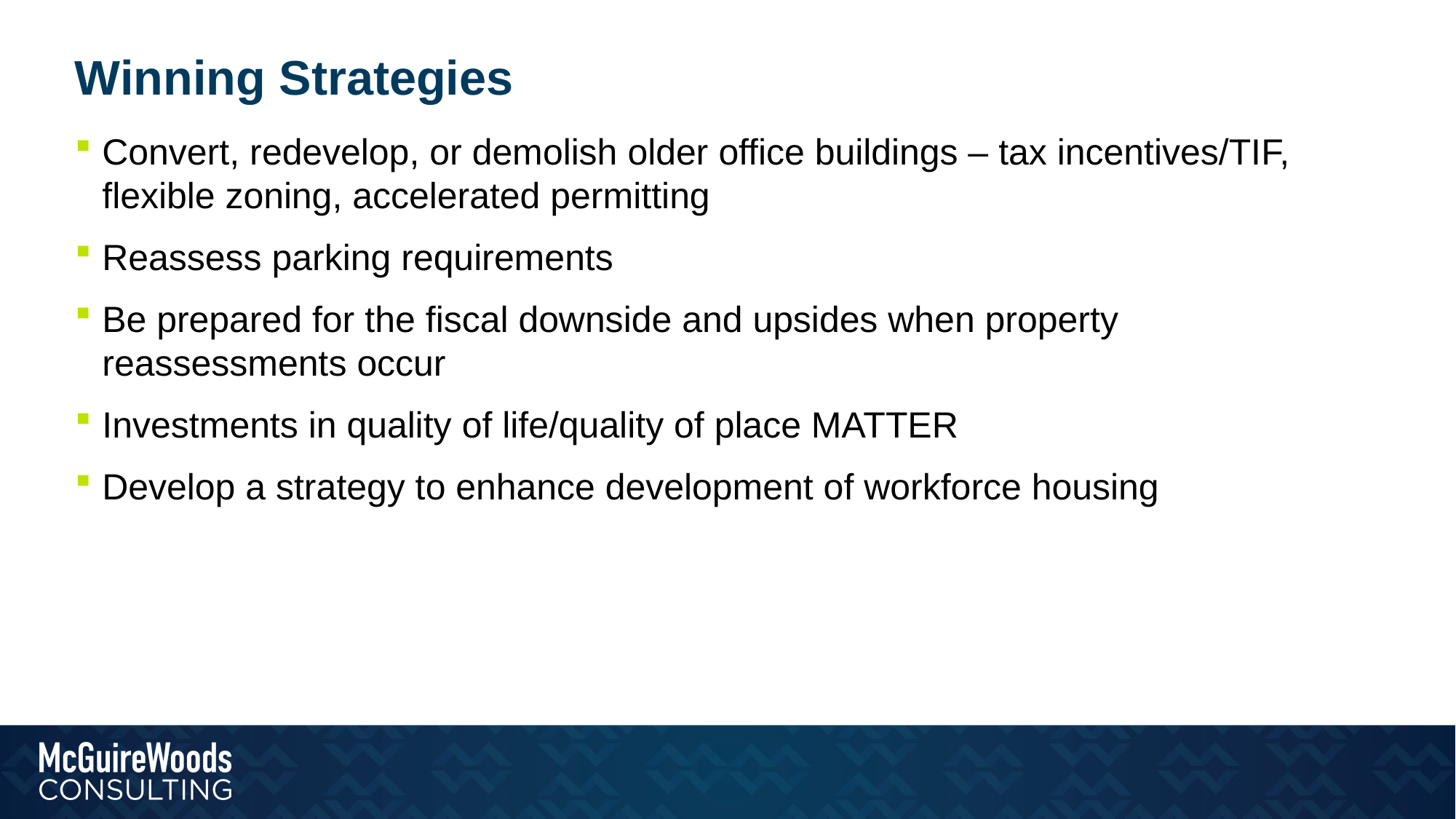

# Winning Strategies
Convert, redevelop, or demolish older office buildings – tax incentives/TIF, flexible zoning, accelerated permitting
Reassess parking requirements
Be prepared for the fiscal downside and upsides when property reassessments occur
Investments in quality of life/quality of place MATTER
Develop a strategy to enhance development of workforce housing